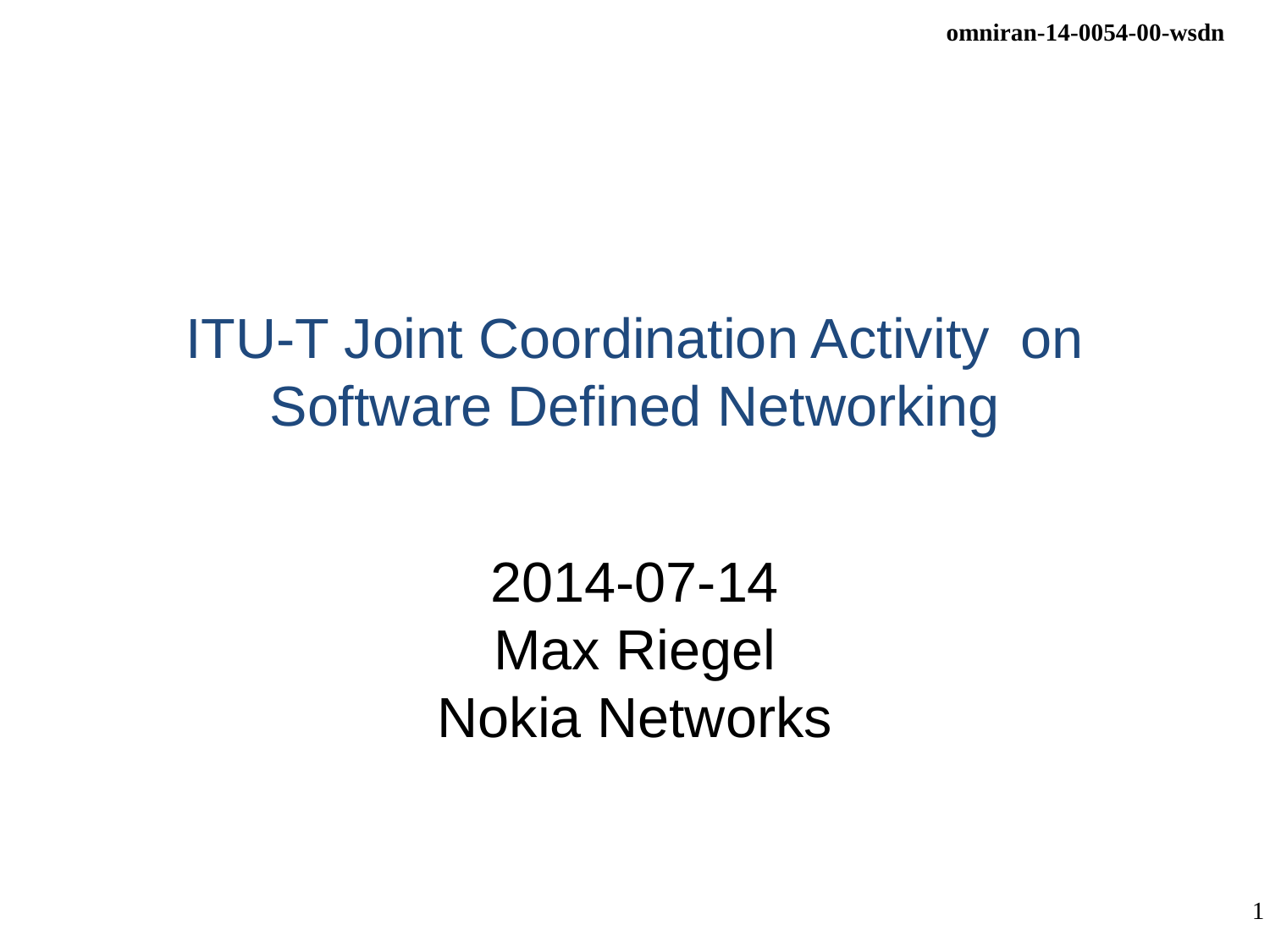

# ITU-T Joint Coordination Activity  on Software Defined Networking
2014-07-14
Max Riegel
Nokia Networks